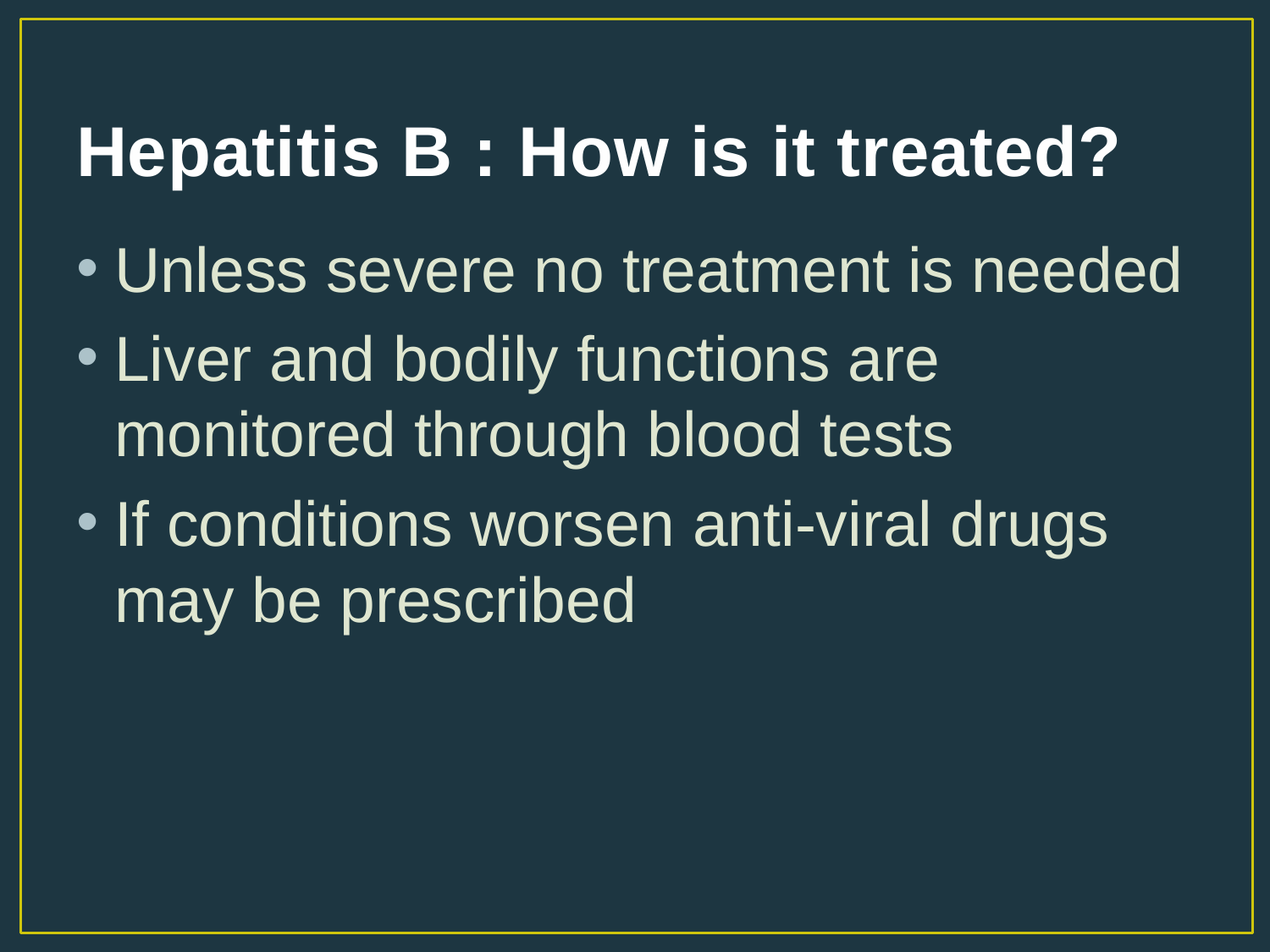

# Hepatitis B : How is it treated?
Unless severe no treatment is needed
Liver and bodily functions are monitored through blood tests
If conditions worsen anti-viral drugs may be prescribed